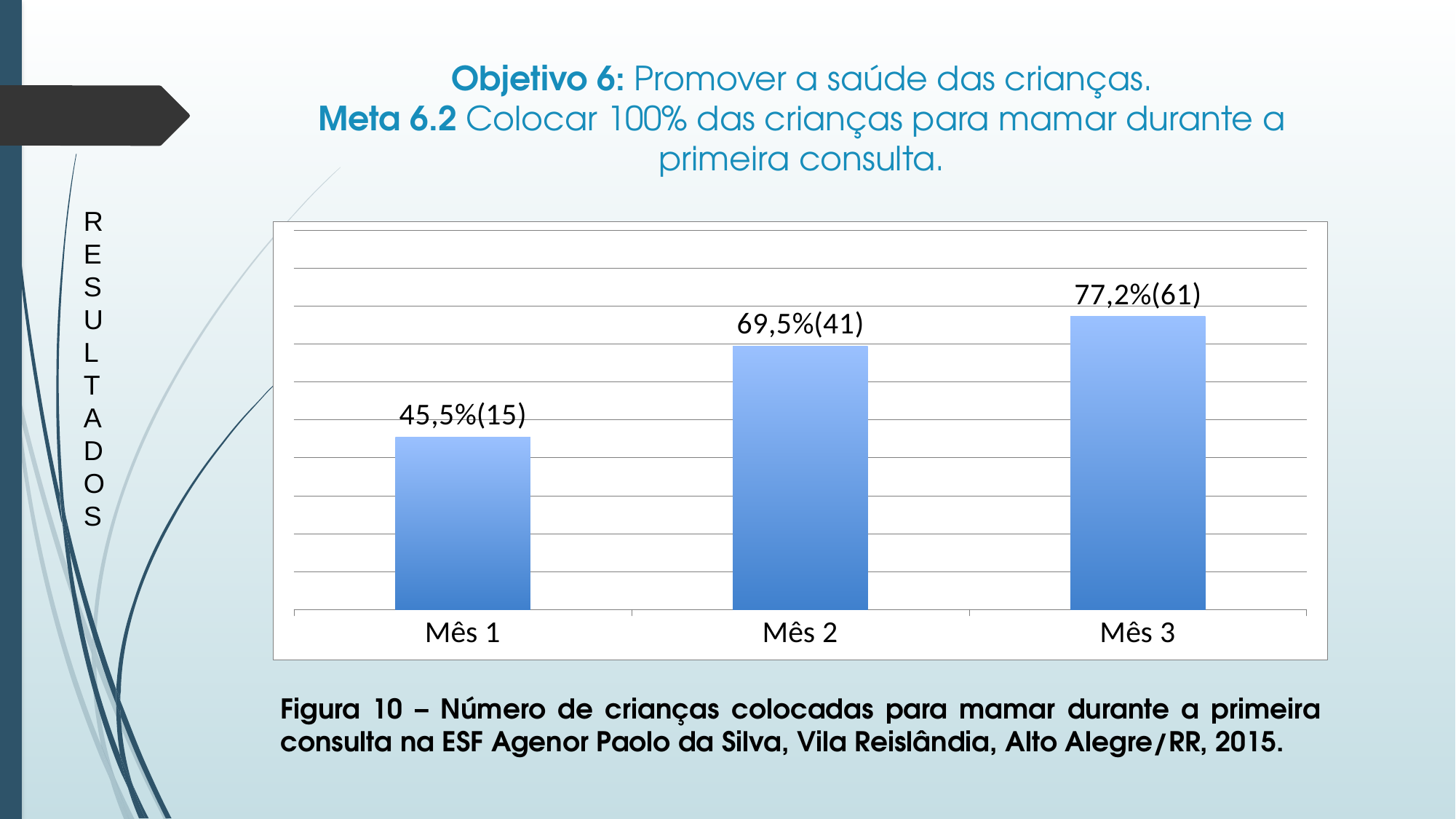

# Objetivo 6: Promover a saúde das crianças. Meta 6.2 Colocar 100% das crianças para mamar durante a primeira consulta.
R
E
S
U
L
T
A
D
O
S

### Chart

| Category | Número de crianças colocadas para mamar durante a primeira consulta. |
|---|---|
| Mês 1 | 0.45454545454545453 |
| Mês 2 | 0.6949152542372882 |
| Mês 3 | 0.7721518987341772 |
Figura 10 – Número de crianças colocadas para mamar durante a primeira consulta na ESF Agenor Paolo da Silva, Vila Reislândia, Alto Alegre/RR, 2015.